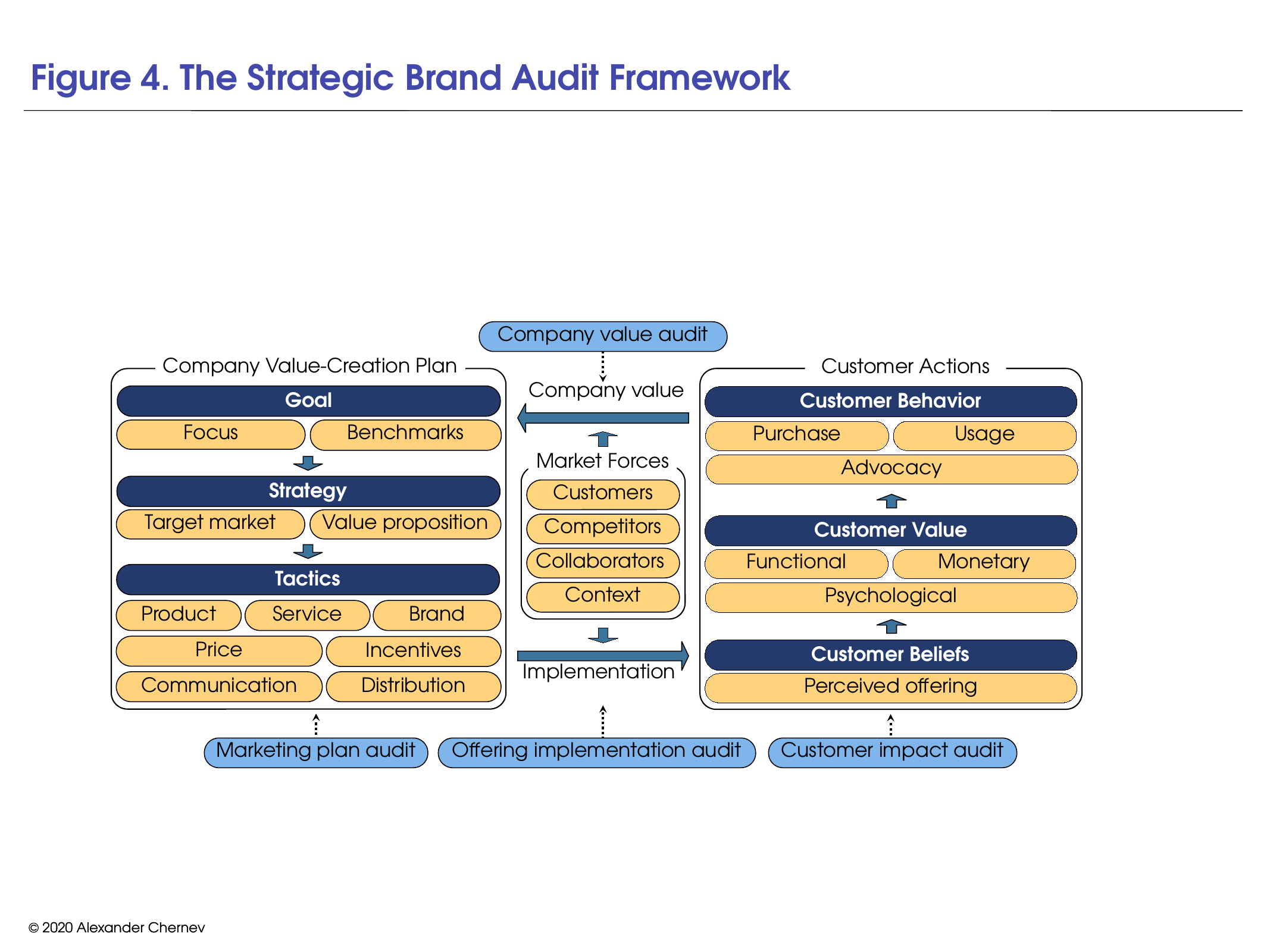

# Figure 4. The Strategic Brand Audit Framework

Company value audit

Company Value-Creation Plan
Customer Actions

Company value

Implementation
Goal
Focus
Benchmarks
Customer Behavior
Purchase
Usage

Market Forces

Customers
Competitors
Collaborators
Context
Advocacy

Strategy
Target market
Value proposition

Customer Value
Functional
Monetary
Tactics
Product
Service
Brand
Price
Incentives
Communication
Distribution
Psychological

Customer Beliefs
Perceived offering

Offering implementation audit

Marketing plan audit

Customer impact audit
© 2020 Alexander Chernev